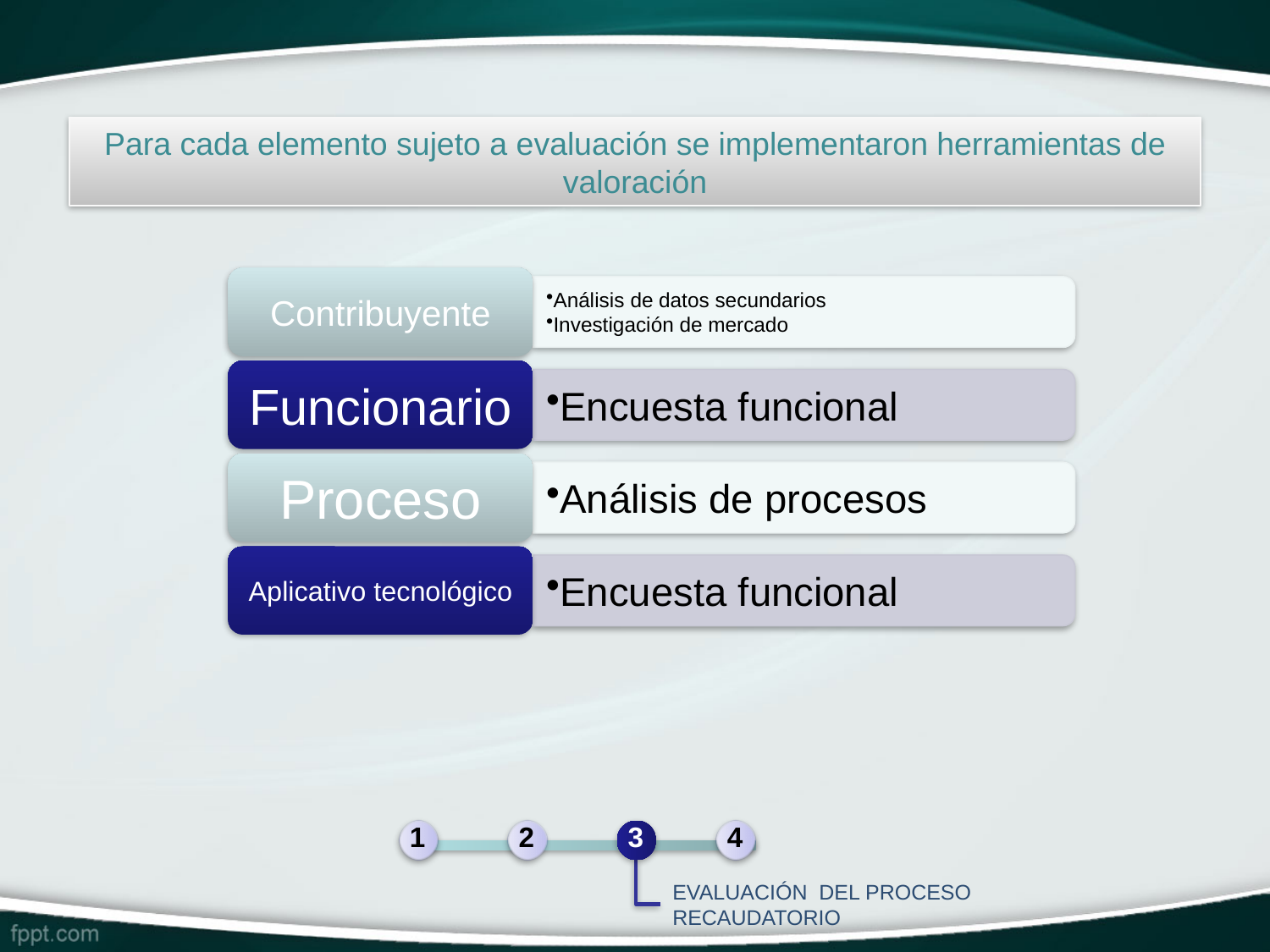

Para cada elemento sujeto a evaluación se implementaron herramientas de valoración
Contribuyente
Funcionario
Proceso
Aplicativo tecnológico
Investigación de mercado
Análisis de procesos
Encuesta funcional
Encuesta funcional
Análisis de datos secundarios

1
2
3
4

EVALUACIÓN  DEL PROCESO RECAUDATORIO